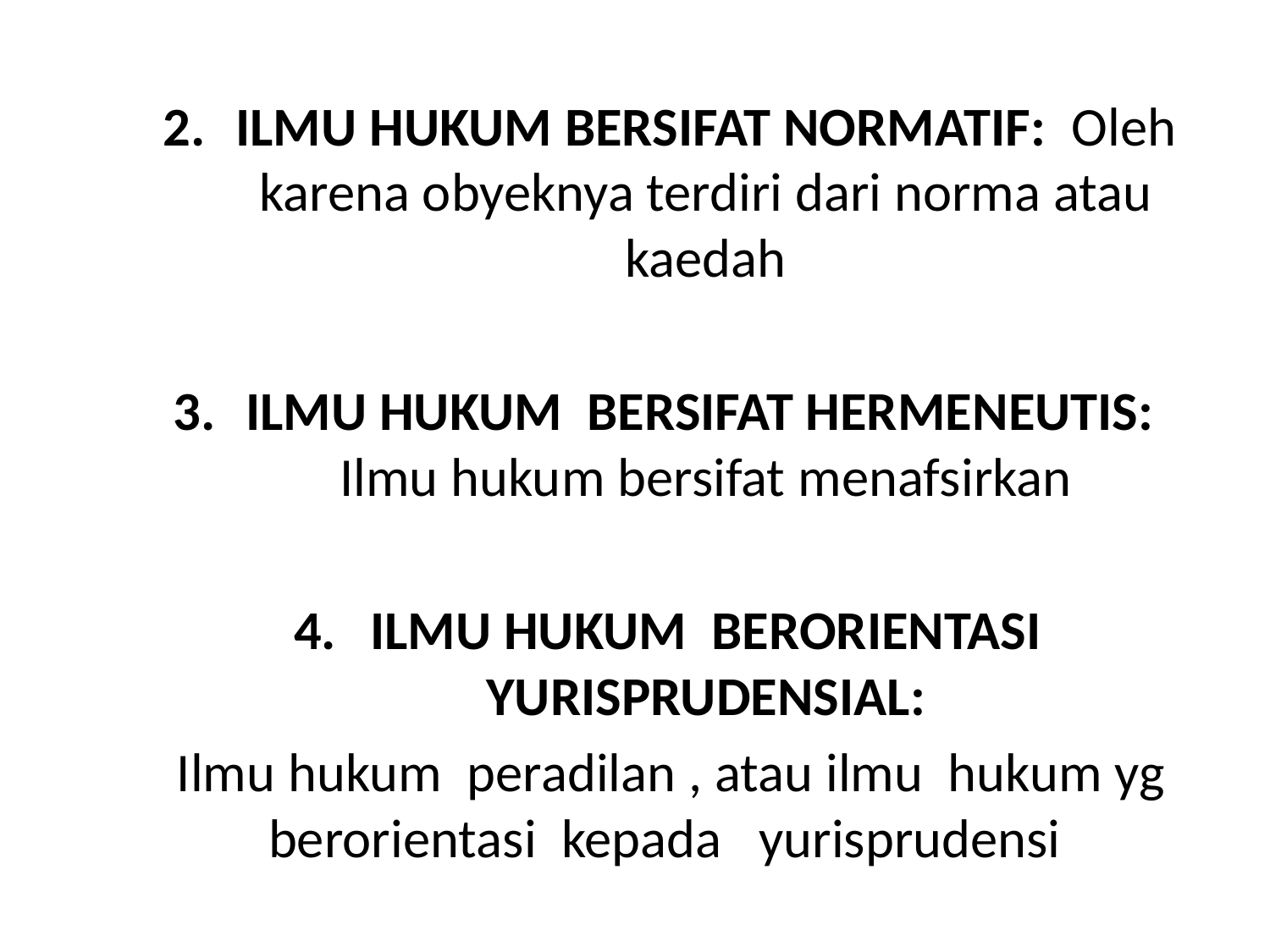

ILMU HUKUM BERSIFAT NORMATIF:  Oleh karena obyeknya terdiri dari norma atau kaedah

ILMU HUKUM  BERSIFAT HERMENEUTIS:  Ilmu hukum bersifat menafsirkan

ILMU HUKUM  BERORIENTASI YURISPRUDENSIAL:
Ilmu hukum  peradilan , atau ilmu  hukum yg berorientasi  kepada   yurisprudensi